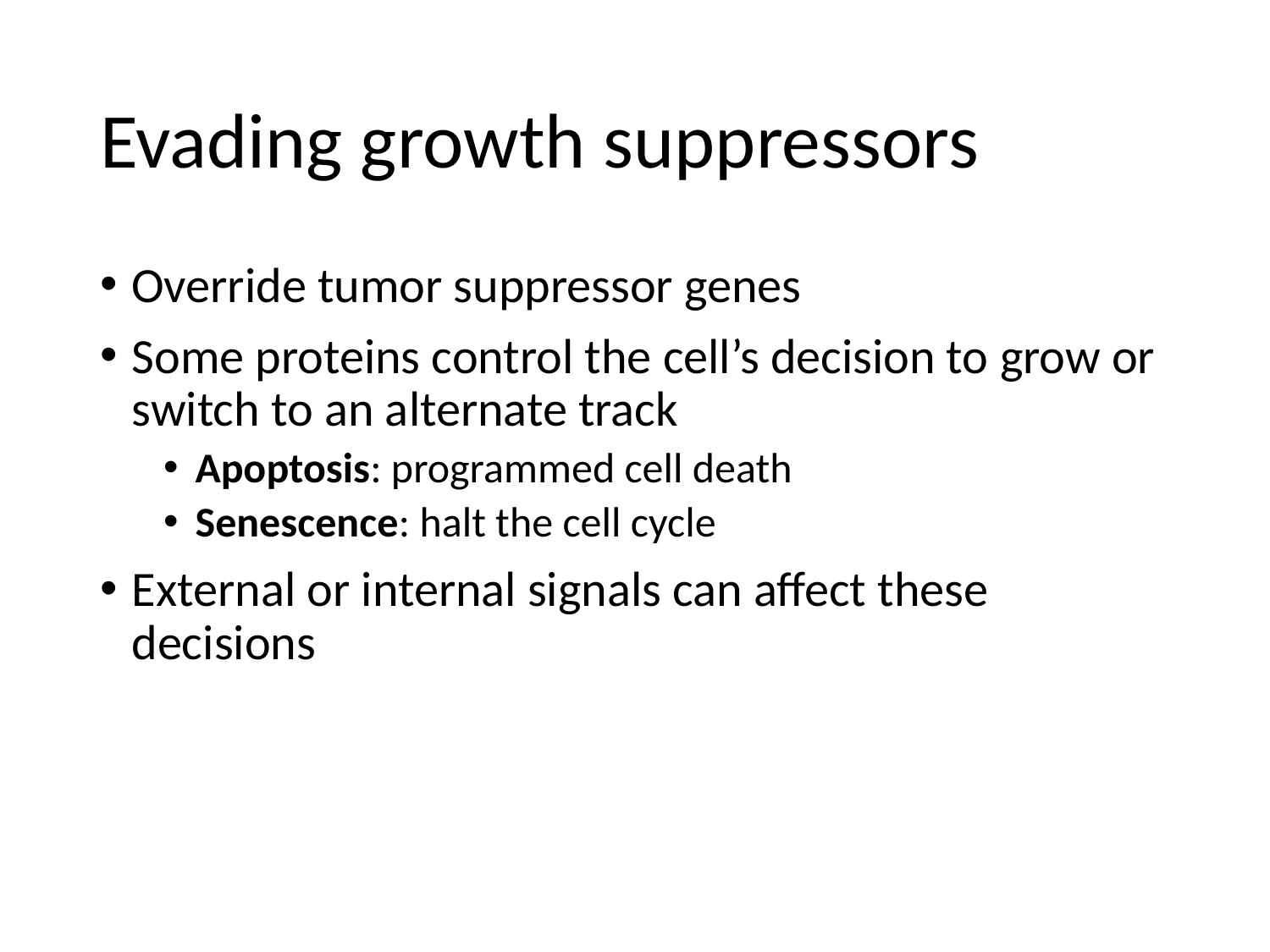

# Evading growth suppressors
Override tumor suppressor genes
Some proteins control the cell’s decision to grow or switch to an alternate track
Apoptosis: programmed cell death
Senescence: halt the cell cycle
External or internal signals can affect these decisions